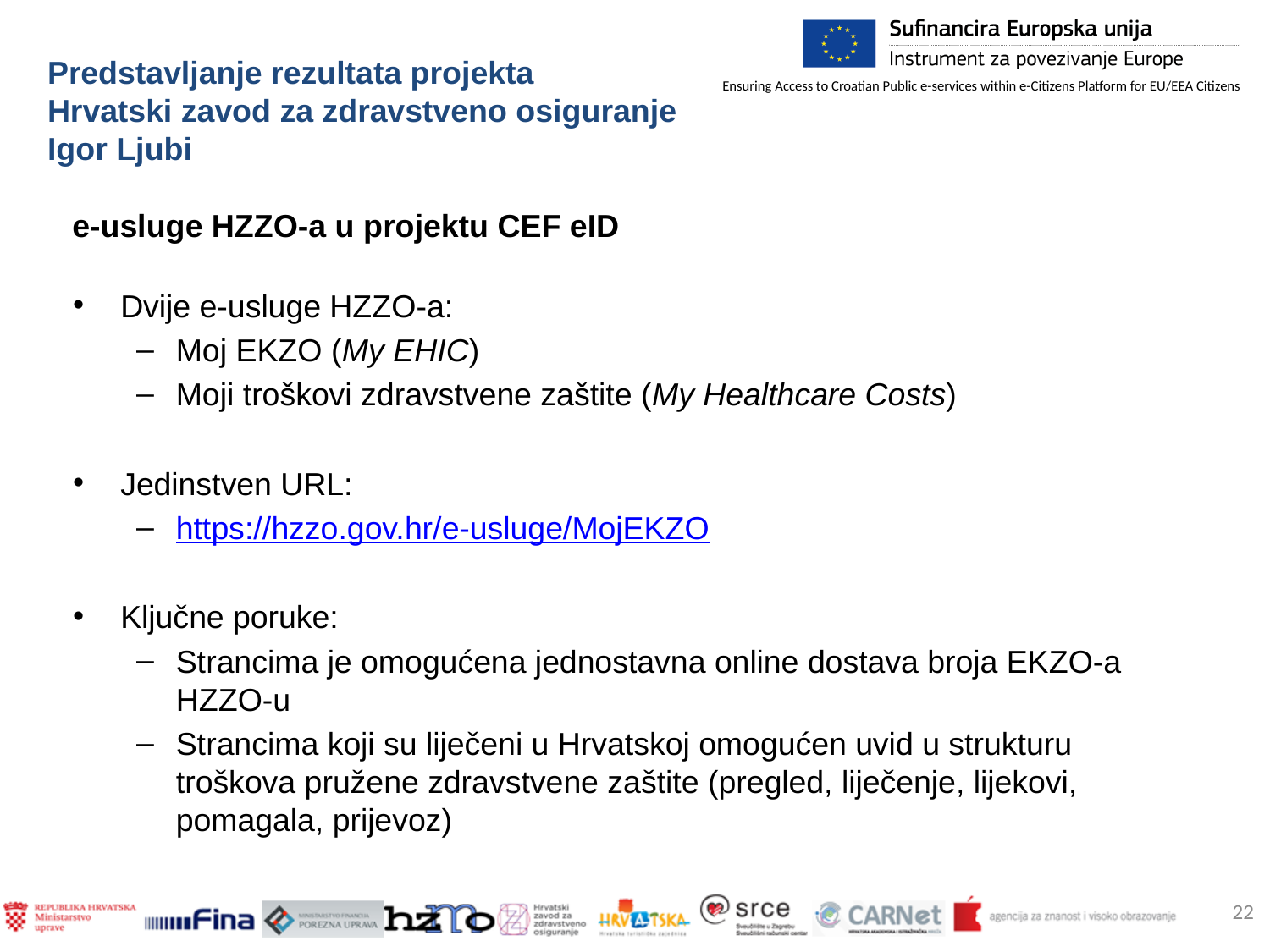

Predstavljanje rezultata projekta
Hrvatski zavod za zdravstveno osiguranje Igor Ljubi
e-usluge HZZO-a u projektu CEF eID

Dvije e-usluge HZZO-a:
Moj EKZO (My EHIC)
Moji troškovi zdravstvene zaštite (My Healthcare Costs)

Jedinstven URL:
https://hzzo.gov.hr/e-usluge/MojEKZO

Ključne poruke:
Strancima je omogućena jednostavna online dostava broja EKZO-a HZZO-u
Strancima koji su liječeni u Hrvatskoj omogućen uvid u strukturu troškova pružene zdravstvene zaštite (pregled, liječenje, lijekovi, pomagala, prijevoz)

22